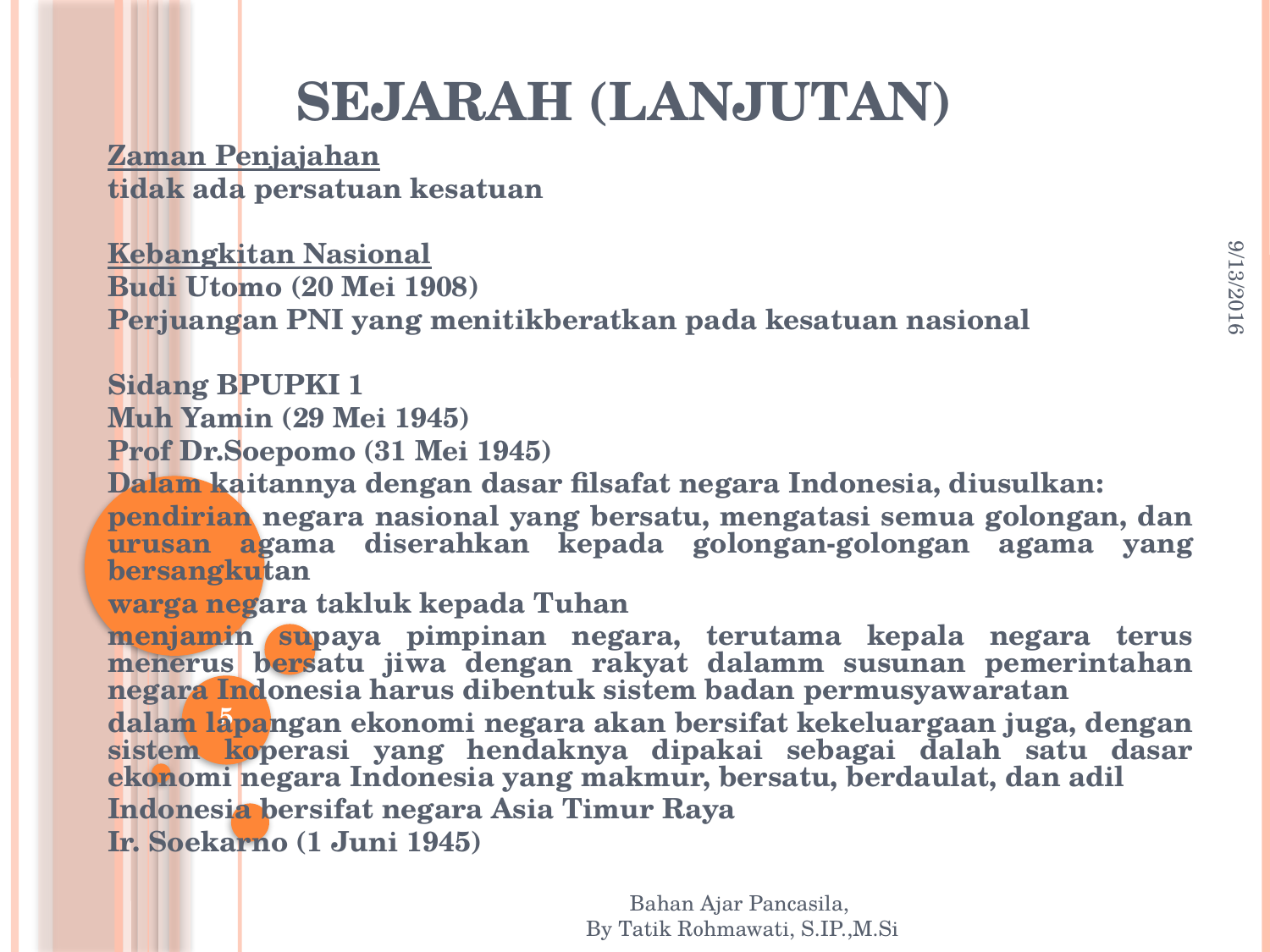

# Sejarah (Lanjutan)
Zaman Penjajahan
tidak ada persatuan kesatuan

Kebangkitan Nasional
Budi Utomo (20 Mei 1908)
Perjuangan PNI yang menitikberatkan pada kesatuan nasional

Sidang BPUPKI 1
Muh Yamin (29 Mei 1945)
Prof Dr.Soepomo (31 Mei 1945)
Dalam kaitannya dengan dasar filsafat negara Indonesia, diusulkan:
pendirian negara nasional yang bersatu, mengatasi semua golongan, dan urusan agama diserahkan kepada golongan-golongan agama yang bersangkutan
warga negara takluk kepada Tuhan
menjamin supaya pimpinan negara, terutama kepala negara terus menerus bersatu jiwa dengan rakyat dalamm susunan pemerintahan negara Indonesia harus dibentuk sistem badan permusyawaratan
dalam lapangan ekonomi negara akan bersifat kekeluargaan juga, dengan sistem koperasi yang hendaknya dipakai sebagai dalah satu dasar ekonomi negara Indonesia yang makmur, bersatu, berdaulat, dan adil
Indonesia bersifat negara Asia Timur Raya
Ir. Soekarno (1 Juni 1945)

9/13/2016
5
Bahan Ajar Pancasila,
By Tatik Rohmawati, S.IP.,M.Si